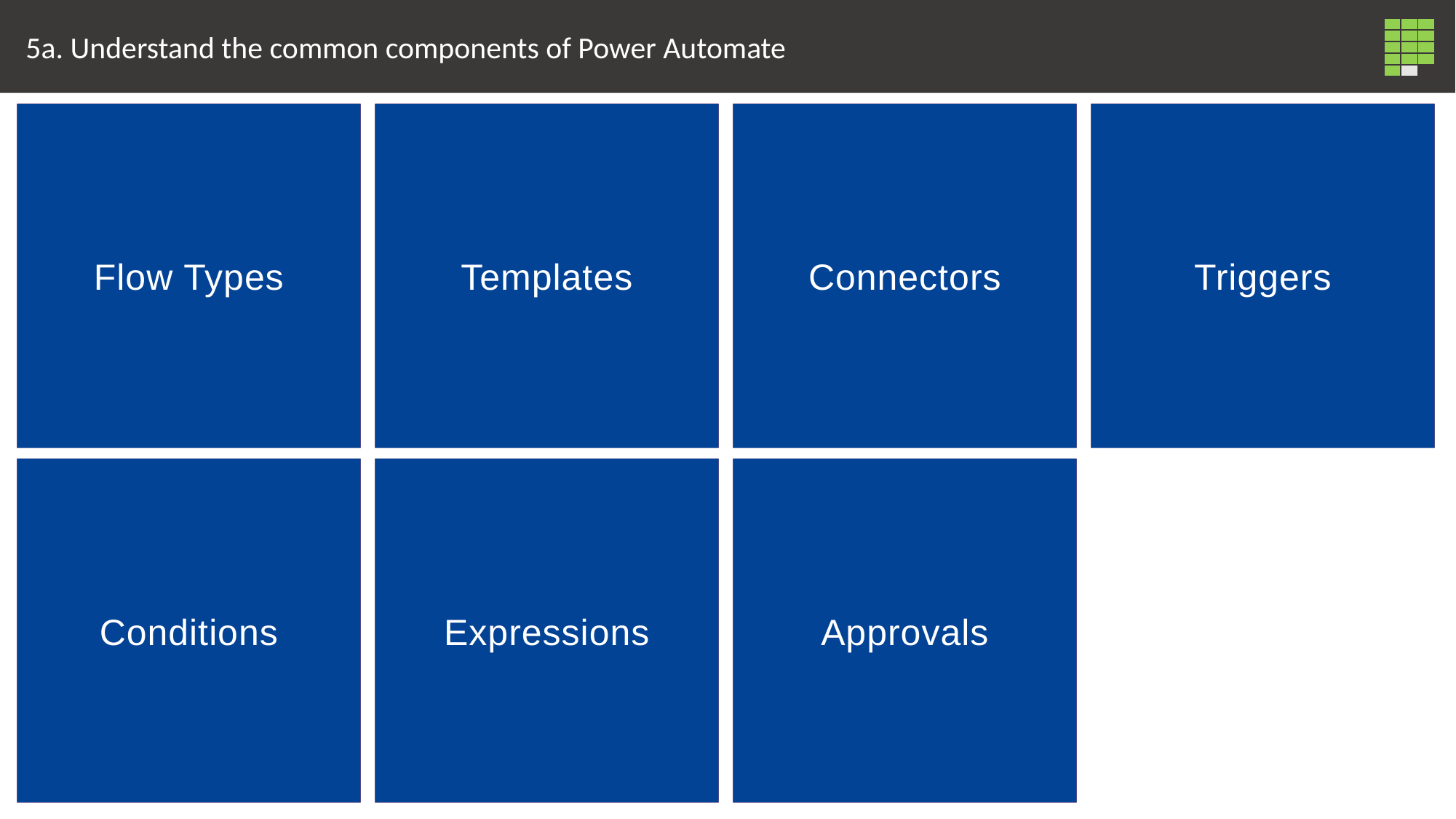

5a. Understand the common components of Power Automate
|  |  |  |
| --- | --- | --- |
|  |  |  |
|  |  |  |
|  |  |  |
|  |  |  |
Flow Types

Event Driven: Build with a trigger and then one or more actions.
Business Process Flows: Built to augment the experience when using Model-driven apps and the Common Data Service.
UI Flows: These robotic process automation (RPA) flows allow you to record yourself performing actions on your desktop or within a web browser.
Flow Types
Templates

Templates are great for getting started and support being customized. So you can take a template and extend it to meet your business needs.
Templates
Connectors

Connectors provide access to your data. There are currently over 200+ public connectors. Examples include: Office 365, Common Data Service, Twitter, Dropbox and more. Power Automate also allows you to create custom connectors, letting you talk to any data source via a swagger file.
Connectors
Triggers

Power Automate flows are built with triggers and actions. Triggers determine what starts the flows, while actions determine what happens. There are three different types:
When something changes
On a schedule
On a button press
Triggers
Conditions

Specify that a flow performs one or more tasks only if a condition is true. For example, specify that you'll get an email only if a tweet that contains a keyword is retweeted at least 10 times.
Conditions
Expressions

Used in Conditions to compare values. Expressions include:
and
or
equals
less
greater
empty
not
if
Expressions
Approvals

To create an approval workflow, add the Approvals - Start an approval action to any flow. After you add this action, your flow can manage the approval of documents or processes. Approvers can respond to requests from their email inbox, the approvals center on the Power Automate website, or the Power Automate app.
Approvals